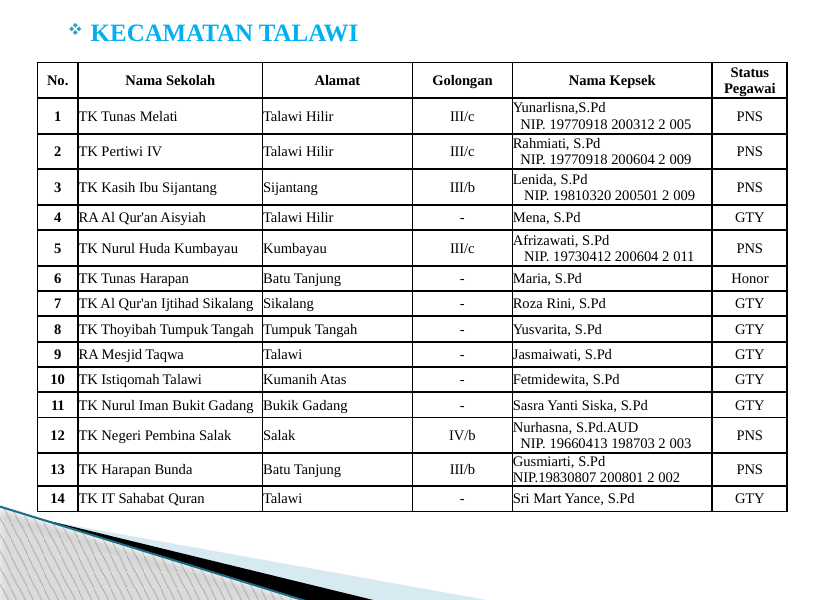

# KECAMATAN TALAWI
| No. | Nama Sekolah | Alamat | Golongan | Nama Kepsek | Status Pegawai |
| --- | --- | --- | --- | --- | --- |
| 1 | TK Tunas Melati | Talawi Hilir | III/c | Yunarlisna,S.Pd NIP. 19770918 200312 2 005 | PNS |
| 2 | TK Pertiwi IV | Talawi Hilir | III/c | Rahmiati, S.Pd NIP. 19770918 200604 2 009 | PNS |
| 3 | TK Kasih Ibu Sijantang | Sijantang | III/b | Lenida, S.Pd NIP. 19810320 200501 2 009 | PNS |
| 4 | RA Al Qur'an Aisyiah | Talawi Hilir | - | Mena, S.Pd | GTY |
| 5 | TK Nurul Huda Kumbayau | Kumbayau | III/c | Afrizawati, S.Pd NIP. 19730412 200604 2 011 | PNS |
| 6 | TK Tunas Harapan | Batu Tanjung | - | Maria, S.Pd | Honor |
| 7 | TK Al Qur'an Ijtihad Sikalang | Sikalang | - | Roza Rini, S.Pd | GTY |
| 8 | TK Thoyibah Tumpuk Tangah | Tumpuk Tangah | - | Yusvarita, S.Pd | GTY |
| 9 | RA Mesjid Taqwa | Talawi | - | Jasmaiwati, S.Pd | GTY |
| 10 | TK Istiqomah Talawi | Kumanih Atas | - | Fetmidewita, S.Pd | GTY |
| 11 | TK Nurul Iman Bukit Gadang | Bukik Gadang | - | Sasra Yanti Siska, S.Pd | GTY |
| 12 | TK Negeri Pembina Salak | Salak | IV/b | Nurhasna, S.Pd.AUD NIP. 19660413 198703 2 003 | PNS |
| 13 | TK Harapan Bunda | Batu Tanjung | III/b | Gusmiarti, S.Pd NIP.19830807 200801 2 002 | PNS |
| 14 | TK IT Sahabat Quran | Talawi | - | Sri Mart Yance, S.Pd | GTY |